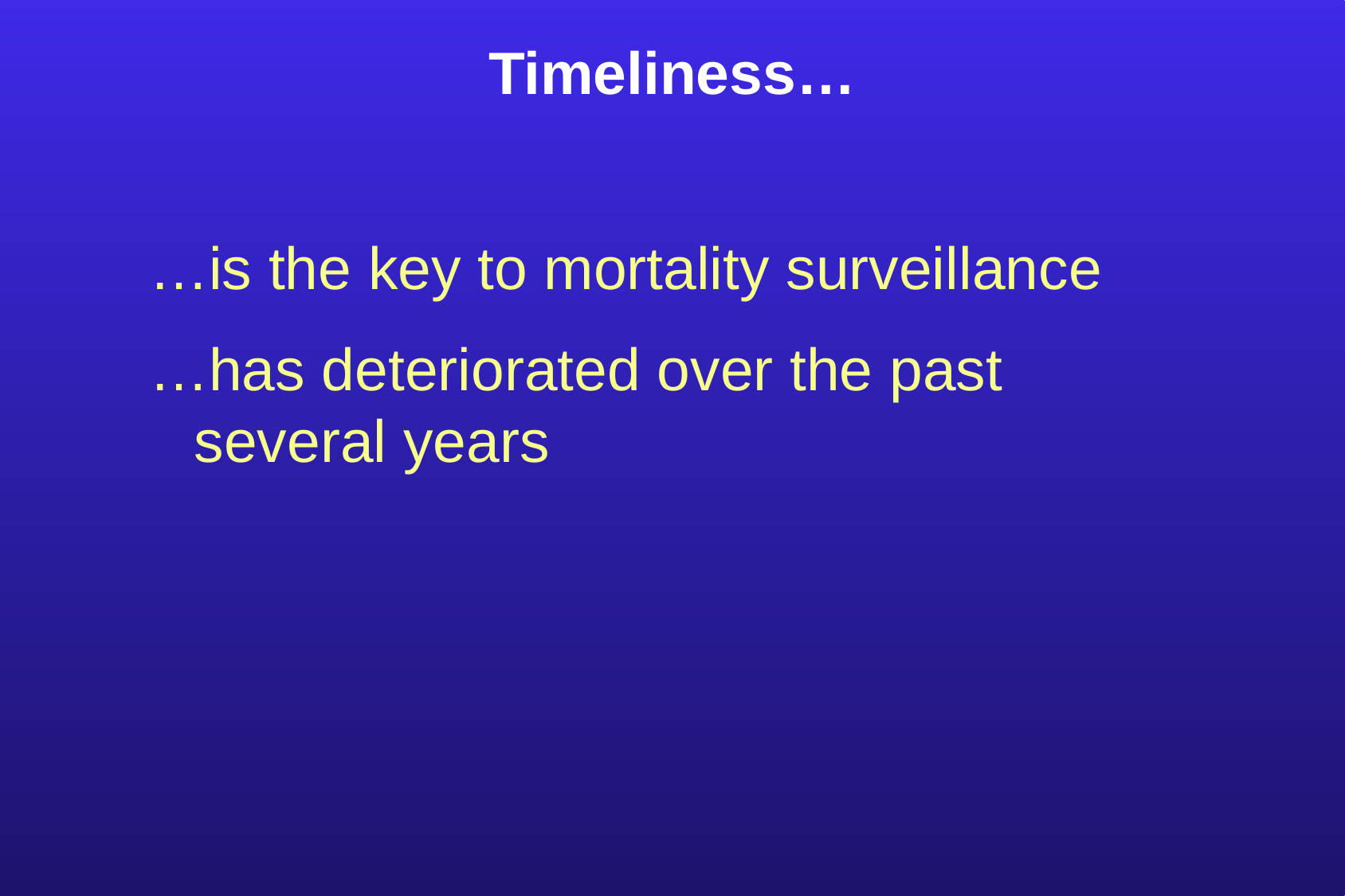

# Timeliness…
…is the key to mortality surveillance
…has deteriorated over the past several years